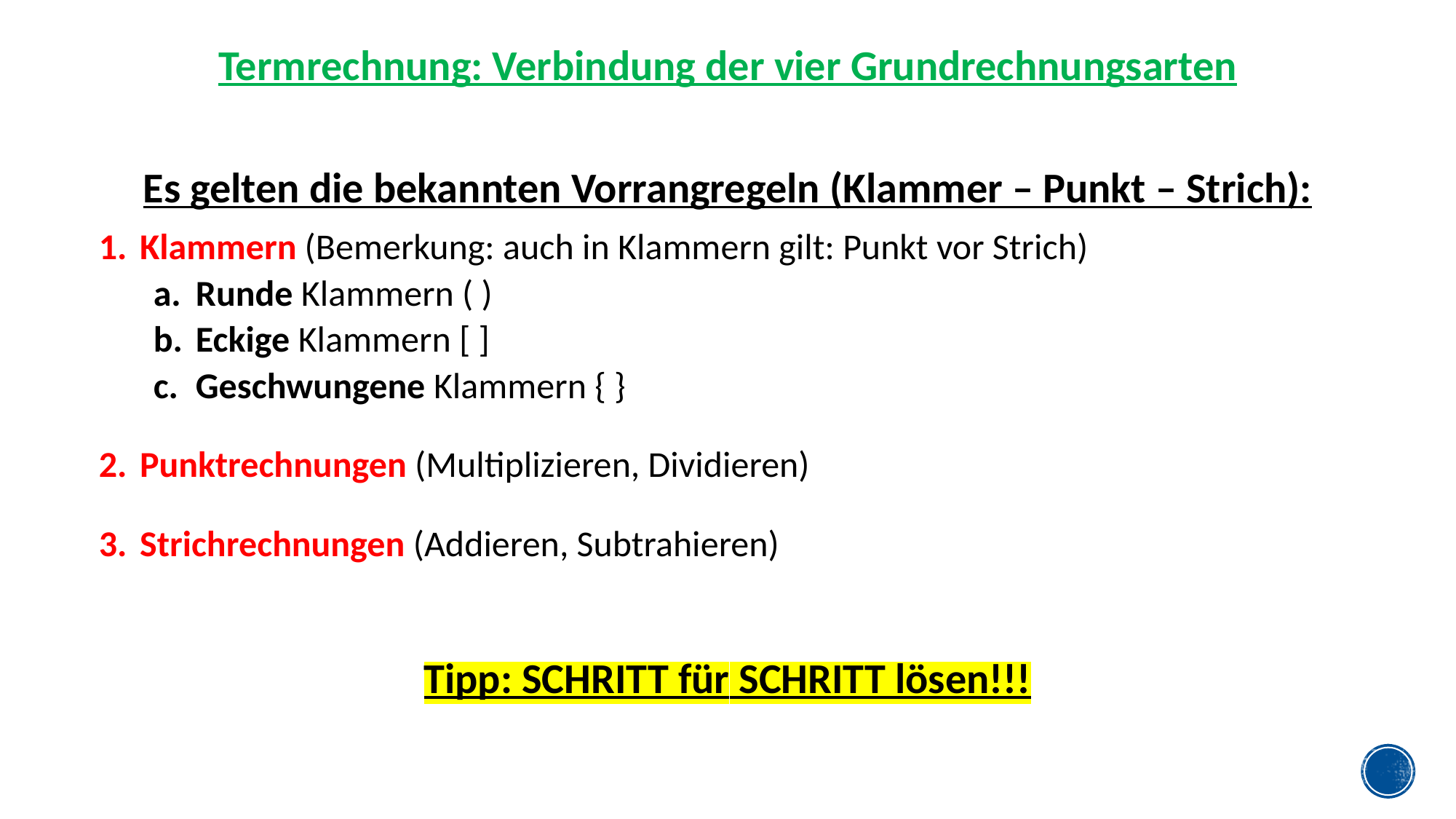

Termrechnung: Verbindung der vier Grundrechnungsarten
Es gelten die bekannten Vorrangregeln (Klammer – Punkt – Strich):
Klammern (Bemerkung: auch in Klammern gilt: Punkt vor Strich)
 Runde Klammern ( )
 Eckige Klammern [ ]
 Geschwungene Klammern { }
Punktrechnungen (Multiplizieren, Dividieren)
Strichrechnungen (Addieren, Subtrahieren)
Tipp: SCHRITT für SCHRITT lösen!!!